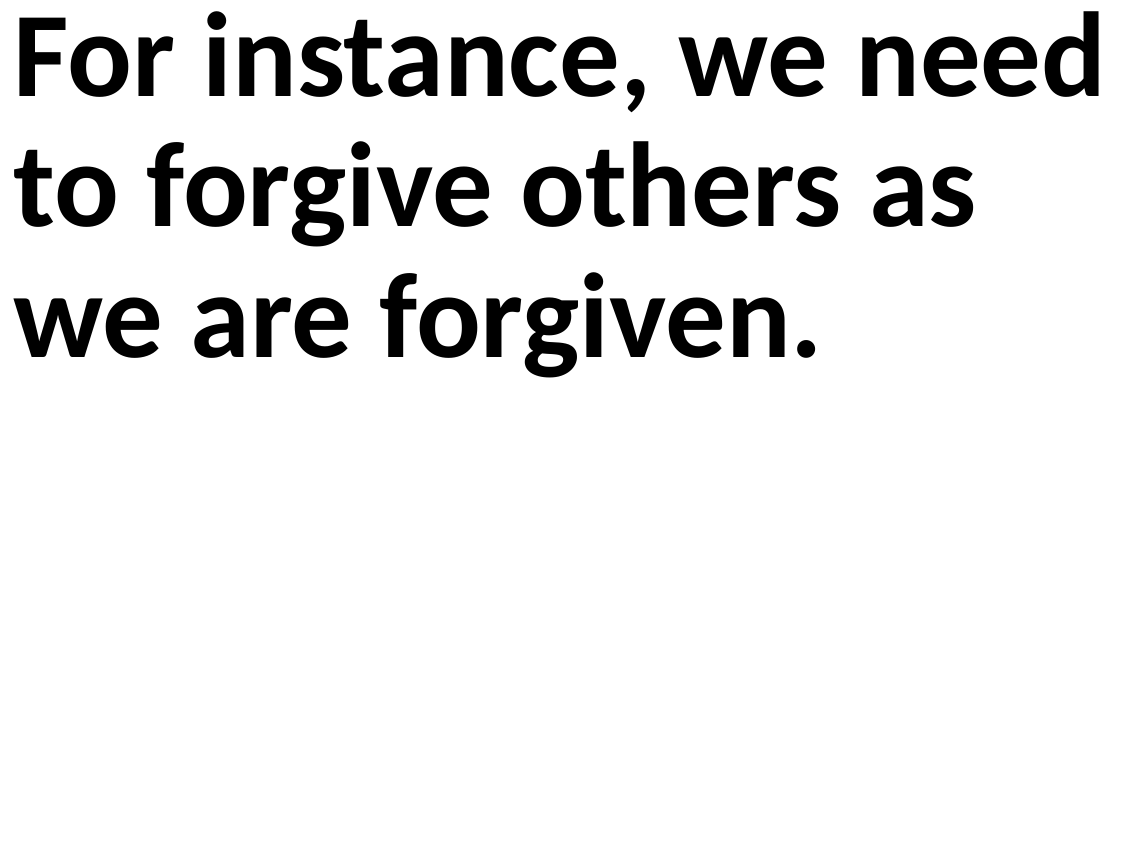

For instance, we need to forgive others as we are forgiven.